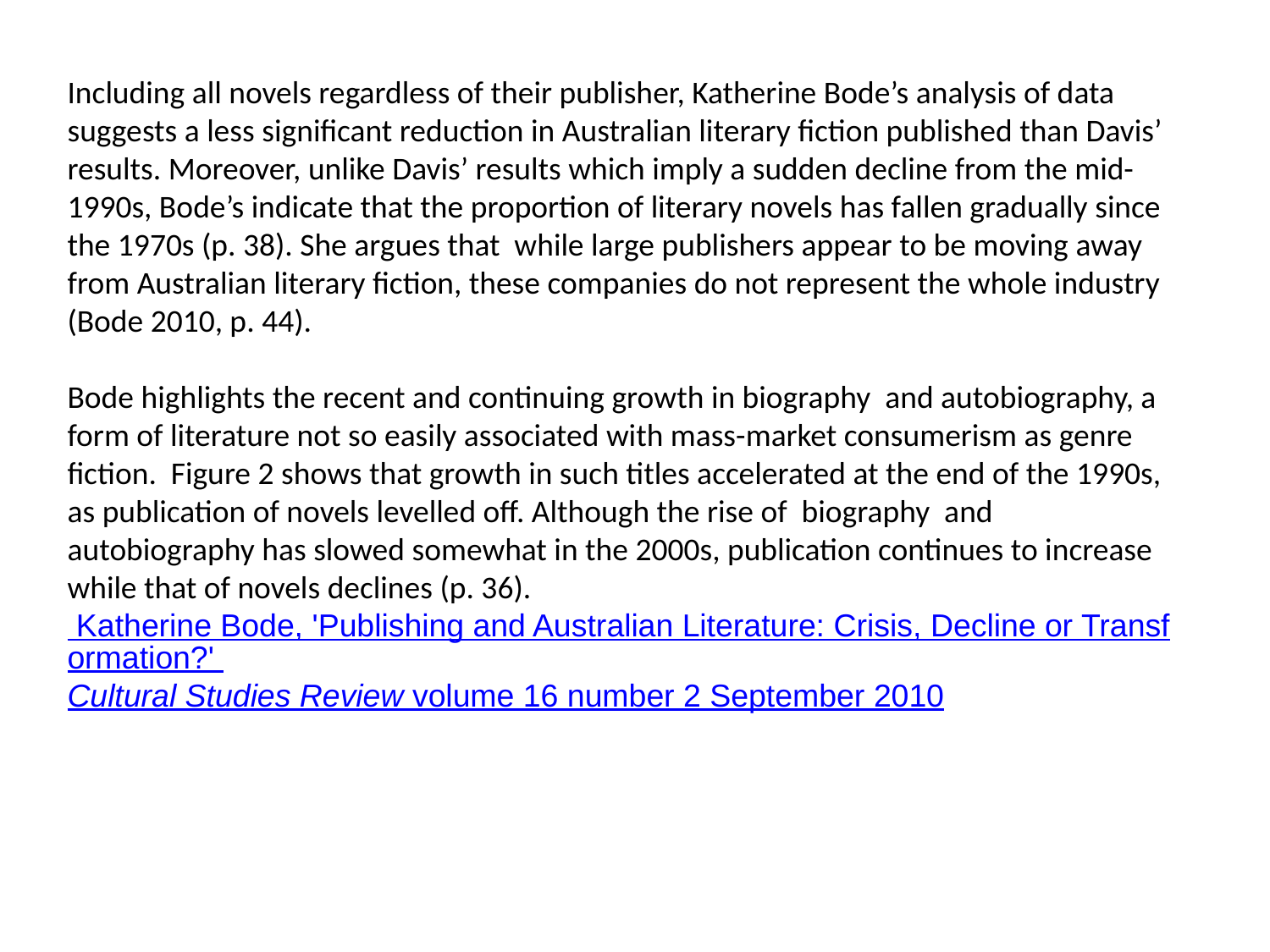

Including all novels regardless of their publisher, Katherine Bode’s analysis of data suggests a less significant reduction in Australian literary fiction published than Davis’ results. Moreover, unlike Davis’ results which imply a sudden decline from the mid-1990s, Bode’s indicate that the proportion of literary novels has fallen gradually since the 1970s (p. 38). She argues that  while large publishers appear to be moving away from Australian literary fiction, these companies do not represent the whole industry (Bode 2010, p. 44).

Bode highlights the recent and continuing growth in biography  and autobiography, a form of literature not so easily associated with mass-market consumerism as genre fiction.  Figure 2 shows that growth in such titles accelerated at the end of the 1990s, as publication of novels levelled off. Although the rise of  biography  and  autobiography has slowed somewhat in the 2000s, publication continues to increase while that of novels declines (p. 36). Katherine Bode, 'Publishing and Australian Literature: Crisis, Decline or Transformation?' Cultural Studies Review volume 16 number 2 September 2010